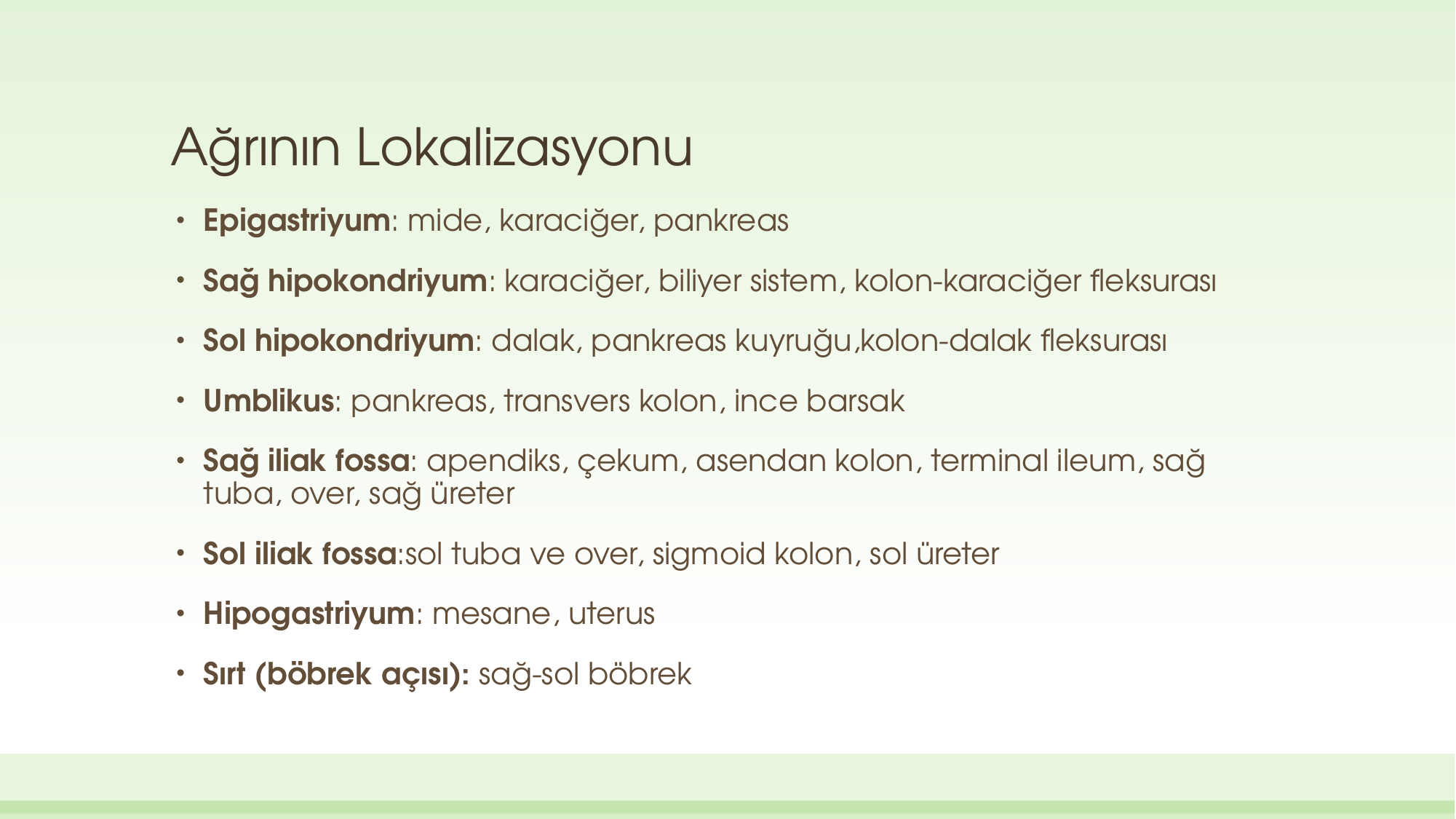

# Ağrının Lokalizasyonu
Epigastriyum: mide, karaciğer, pankreas
Sağ hipokondriyum: karaciğer, biliyer sistem, kolon-karaciğer fleksurası
Sol hipokondriyum: dalak, pankreas kuyruğu,kolon-dalak fleksurası
Umblikus: pankreas, transvers kolon, ince barsak
Sağ iliak fossa: apendiks, çekum, asendan kolon, terminal ileum, sağ tuba, over, sağ üreter
Sol iliak fossa:sol tuba ve over, sigmoid kolon, sol üreter
Hipogastriyum: mesane, uterus
Sırt (böbrek açısı): sağ-sol böbrek